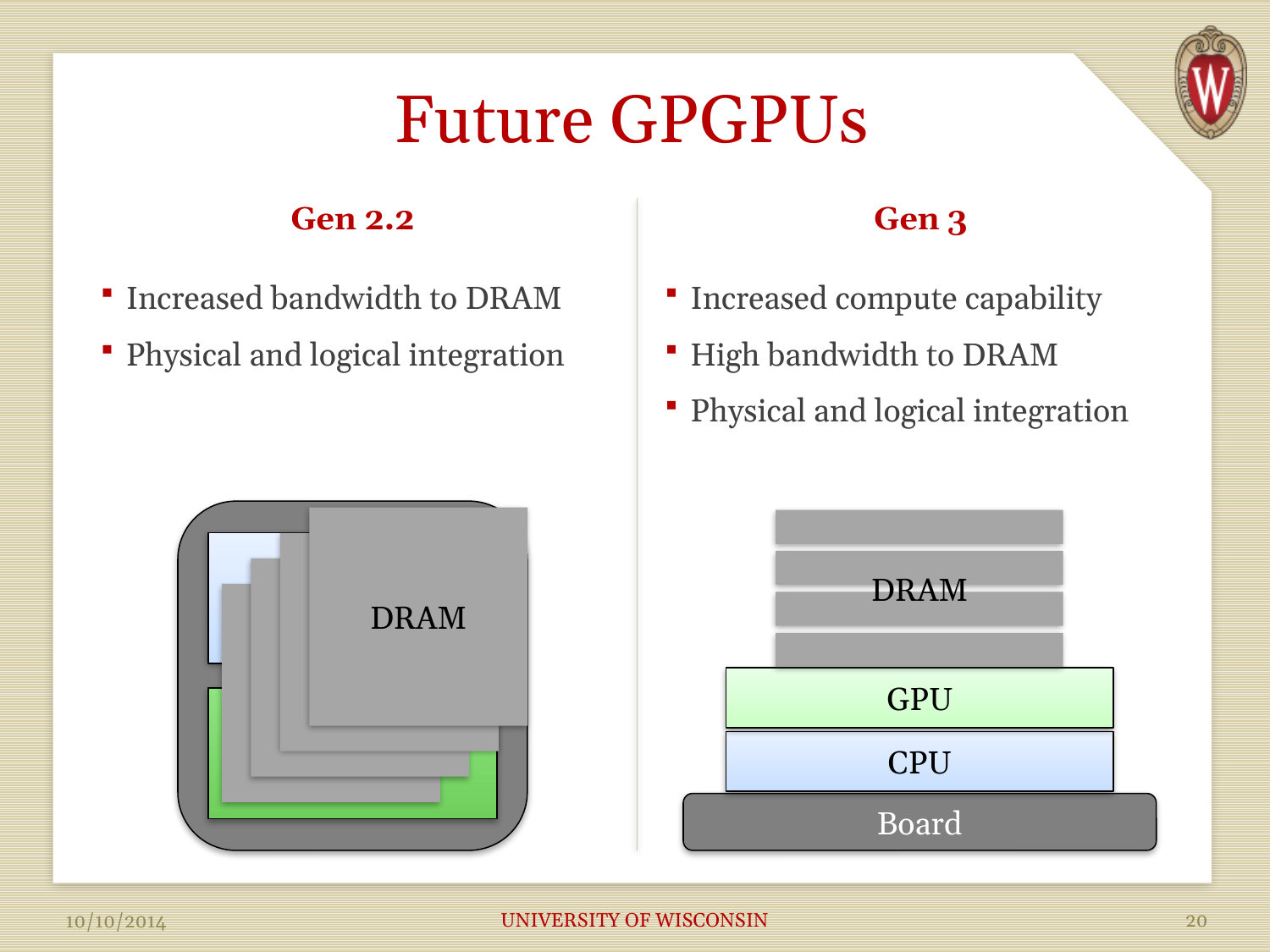

# Future GPGPUs
Gen 2.2
Gen 3
Increased bandwidth to DRAM
Physical and logical integration
Increased compute capability
High bandwidth to DRAM
Physical and logical integration

CPU

GPU
DRAM

DRAM
GPU
CPU
Board
UNIVERSITY OF WISCONSIN
20
10/10/2014